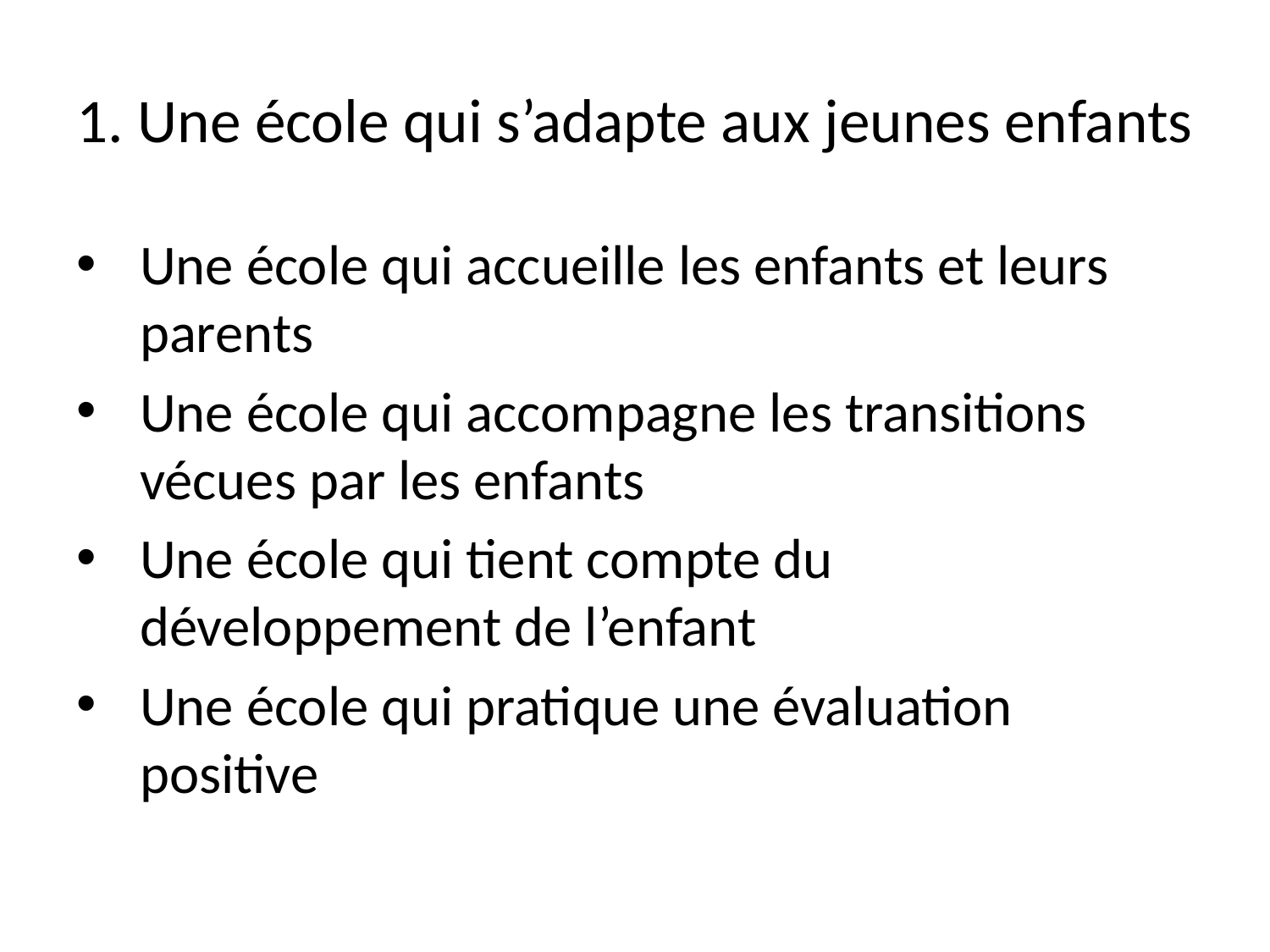

# 1. Une école qui s’adapte aux jeunes enfants
Une école qui accueille les enfants et leurs parents
Une école qui accompagne les transitions vécues par les enfants
Une école qui tient compte du développement de l’enfant
Une école qui pratique une évaluation positive